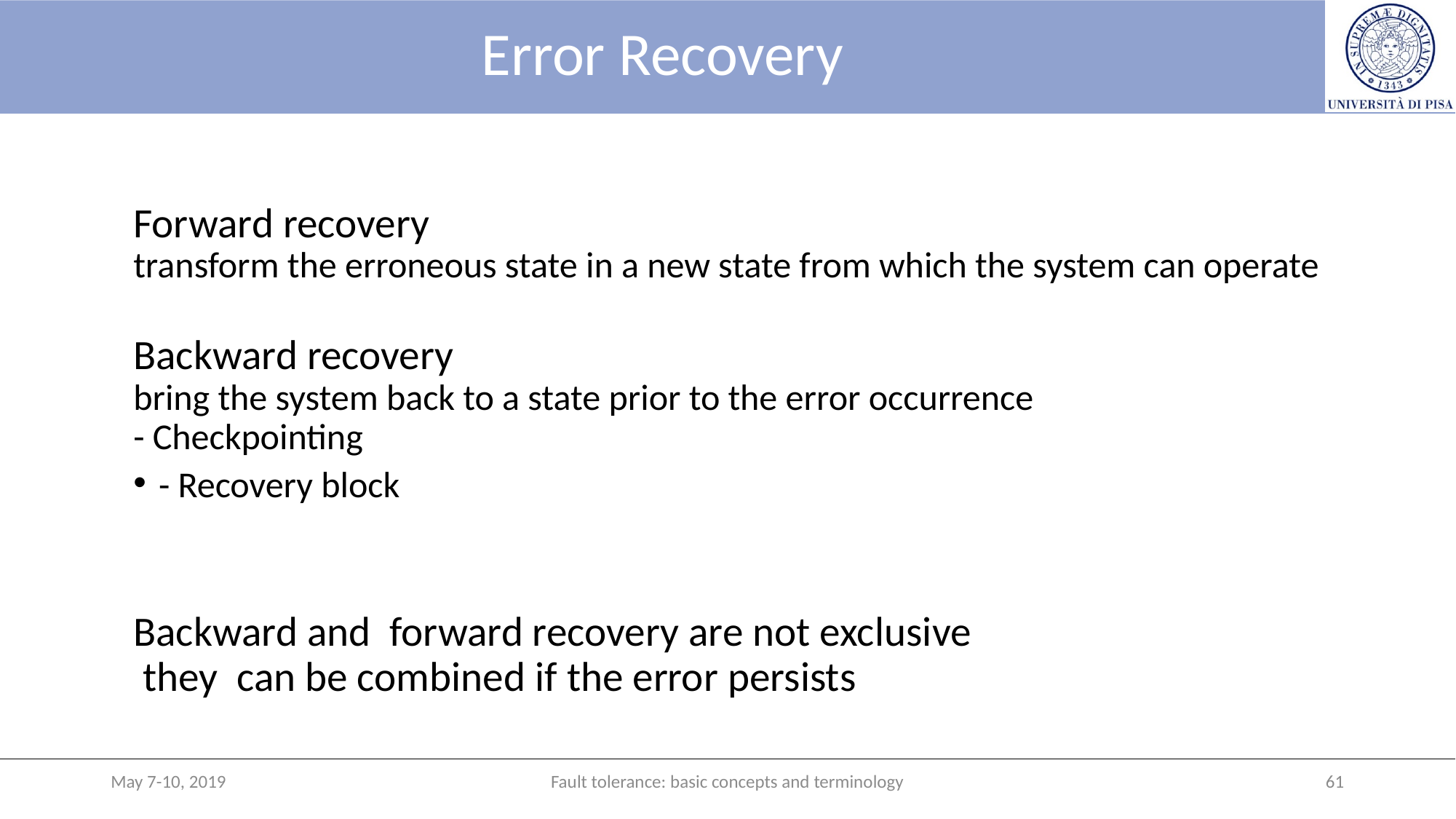

# Error Recovery
Forward recovery
transform the erroneous state in a new state from which the system can operate

Backward recovery
bring the system back to a state prior to the error occurrence
- Checkpointing
	- Recovery block

Backward and  forward recovery are not exclusive
 they  can be combined if the error persists

May 7-10, 2019
Fault tolerance: basic concepts and terminology
61